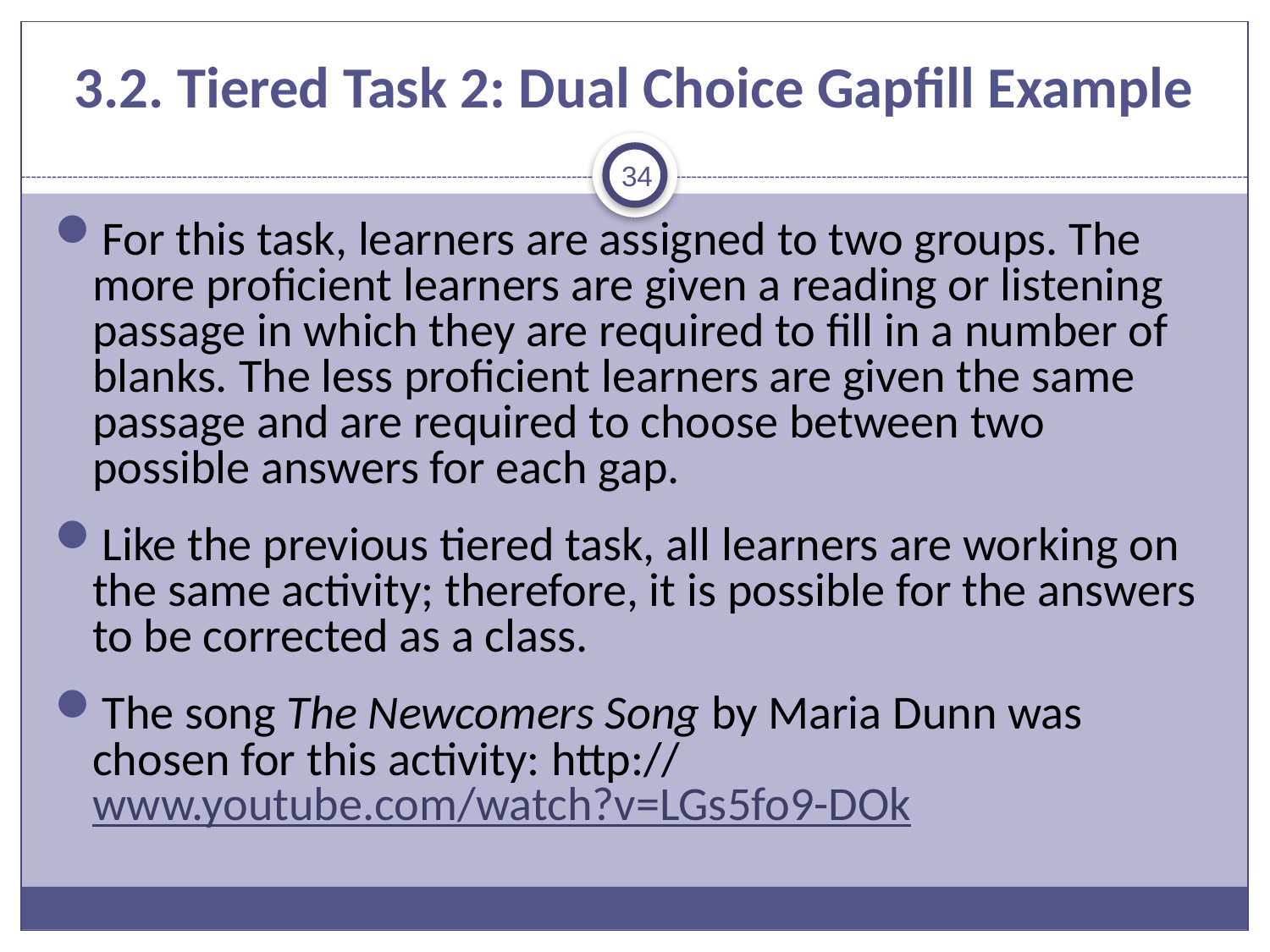

# 3.2. Tiered Task 2: Dual Choice Gapfill Example
34
For this task, learners are assigned to two groups. The more proficient learners are given a reading or listening passage in which they are required to fill in a number of blanks. The less proficient learners are given the same passage and are required to choose between two possible answers for each gap.
Like the previous tiered task, all learners are working on the same activity; therefore, it is possible for the answers to be corrected as a class.
The song The Newcomers Song by Maria Dunn was chosen for this activity: http://www.youtube.com/watch?v=LGs5fo9-DOk